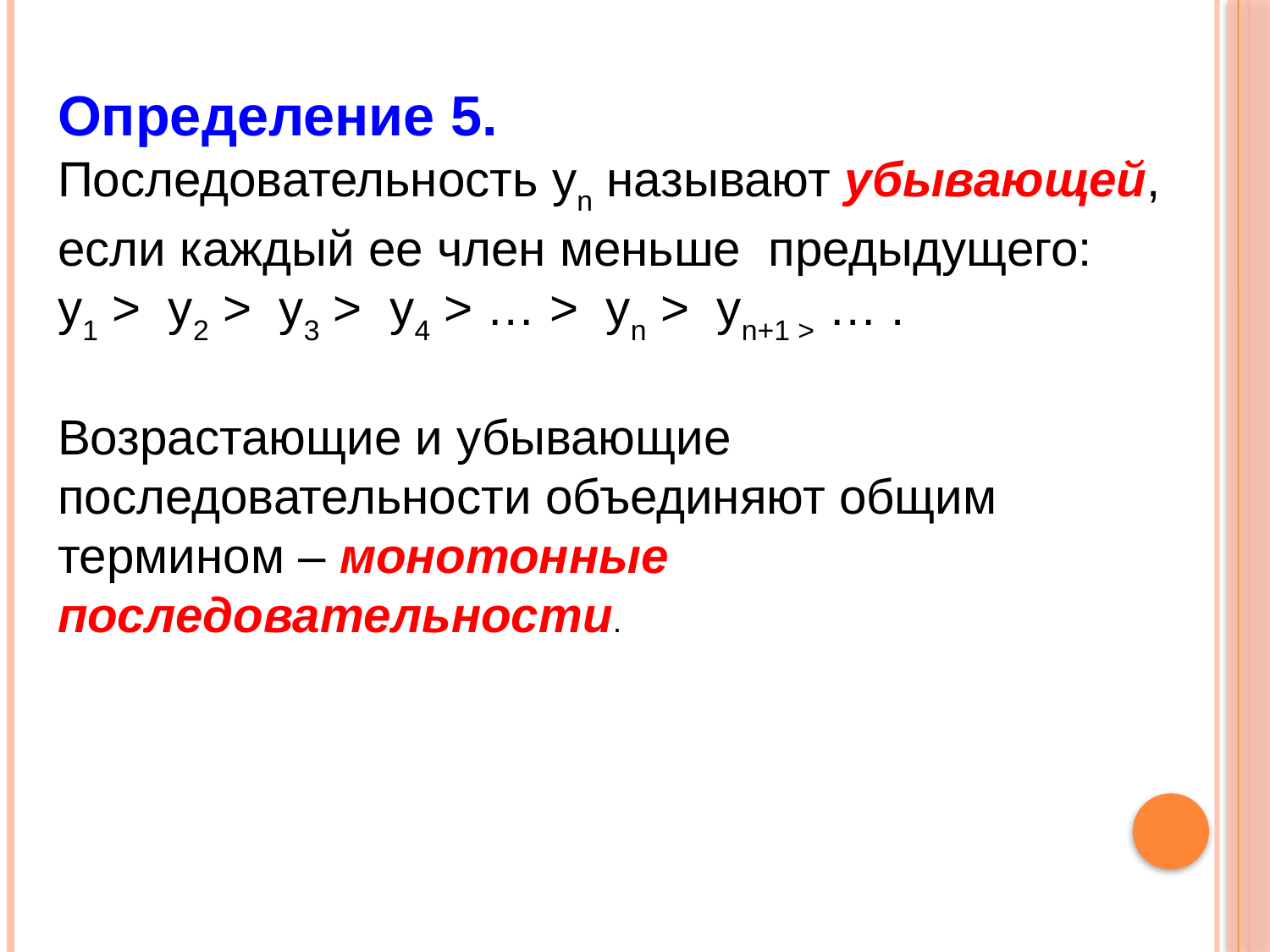

Определение 5.
Последовательность yn называют убывающей, если каждый ее член меньше  предыдущего:
y1 >  y2 >  y3 >  y4 > … >  yn >  yn+1 > … .

Возрастающие и убывающие последовательности объединяют общим термином – монотонные последовательности.